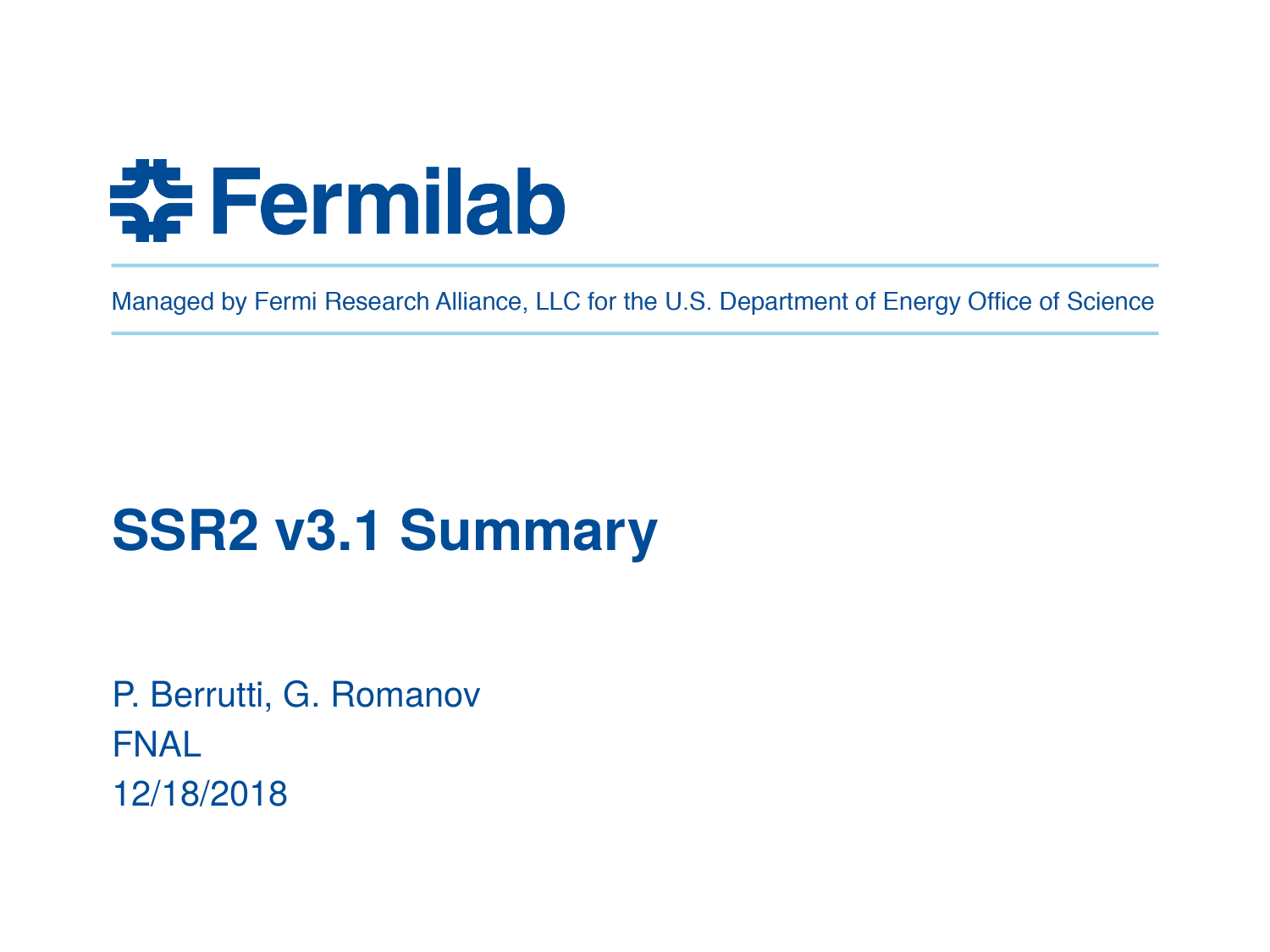

# SSR2 v3.1 Summary
P. Berrutti, G. Romanov
FNAL
12/18/2018